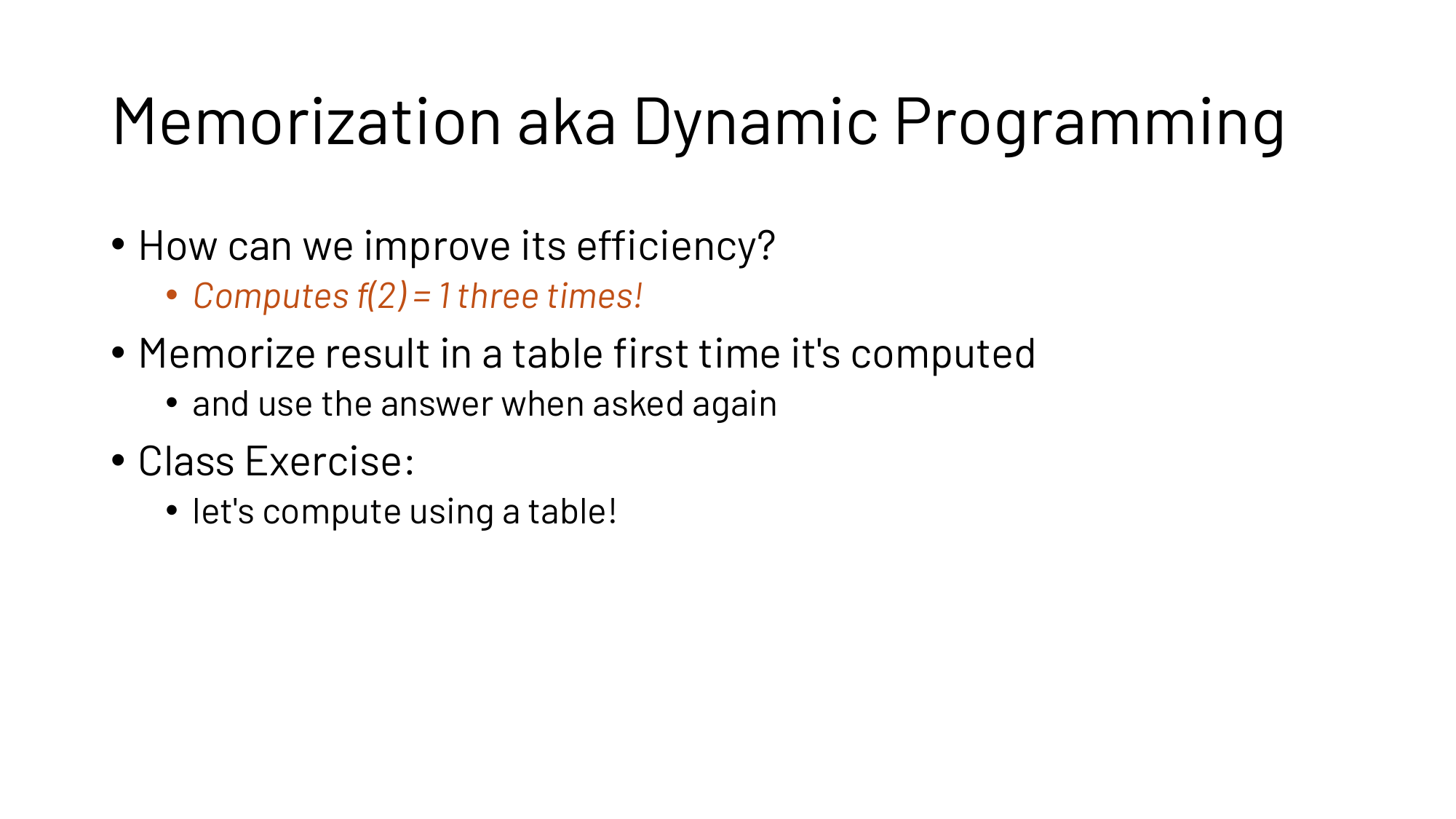

# Memorization aka Dynamic Programming
How can we improve its efficiency?
Computes f(2) = 1 three times!
Memorize result in a table first time it's computed
and use the answer when asked again
Class Exercise:
let's compute using a table!